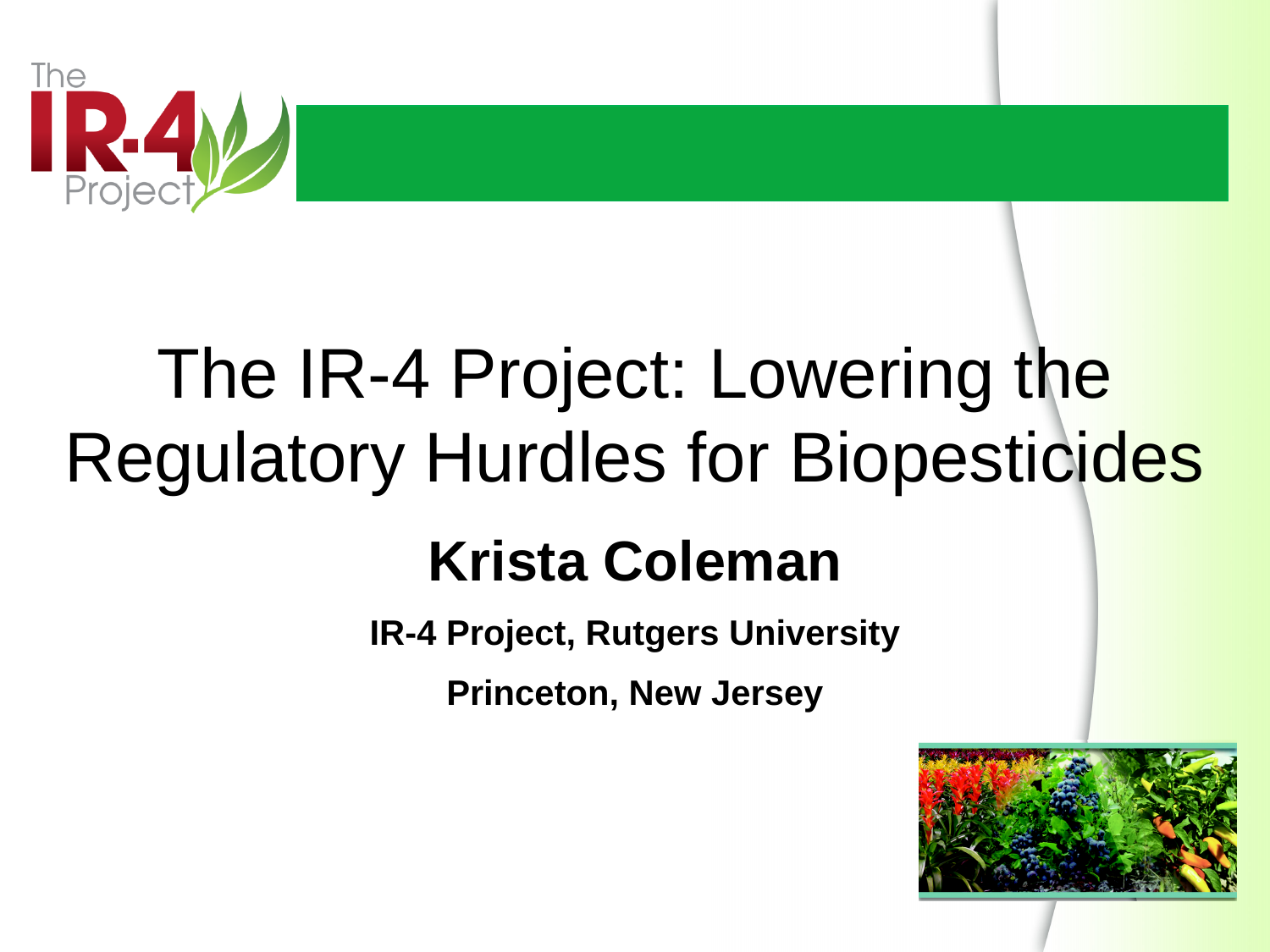

The IR-4 Project: Lowering the Regulatory Hurdles for Biopesticides
Krista Coleman
IR-4 Project, Rutgers University
Princeton, New Jersey